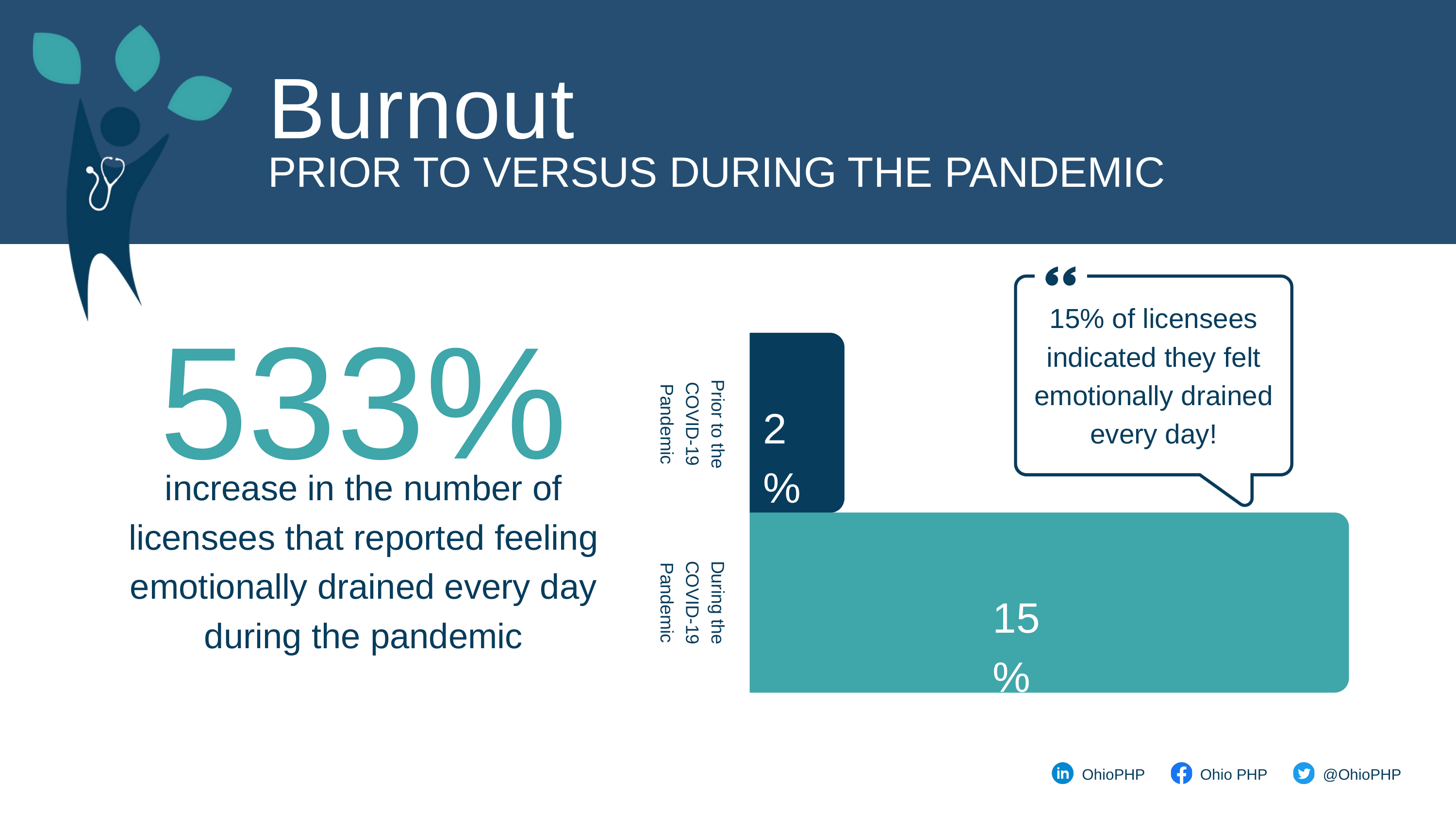

Burnout
PRIOR TO VERSUS DURING THE PANDEMIC

533%
15% of licensees indicated they felt emotionally drained every day!

Prior to the COVID-19 Pandemic
2%
5%
increase in the number of licensees that reported feeling emotionally drained every day during the pandemic
During the COVID-19 Pandemic
15%
25%

@OhioPHP
OhioPHP
Ohio PHP